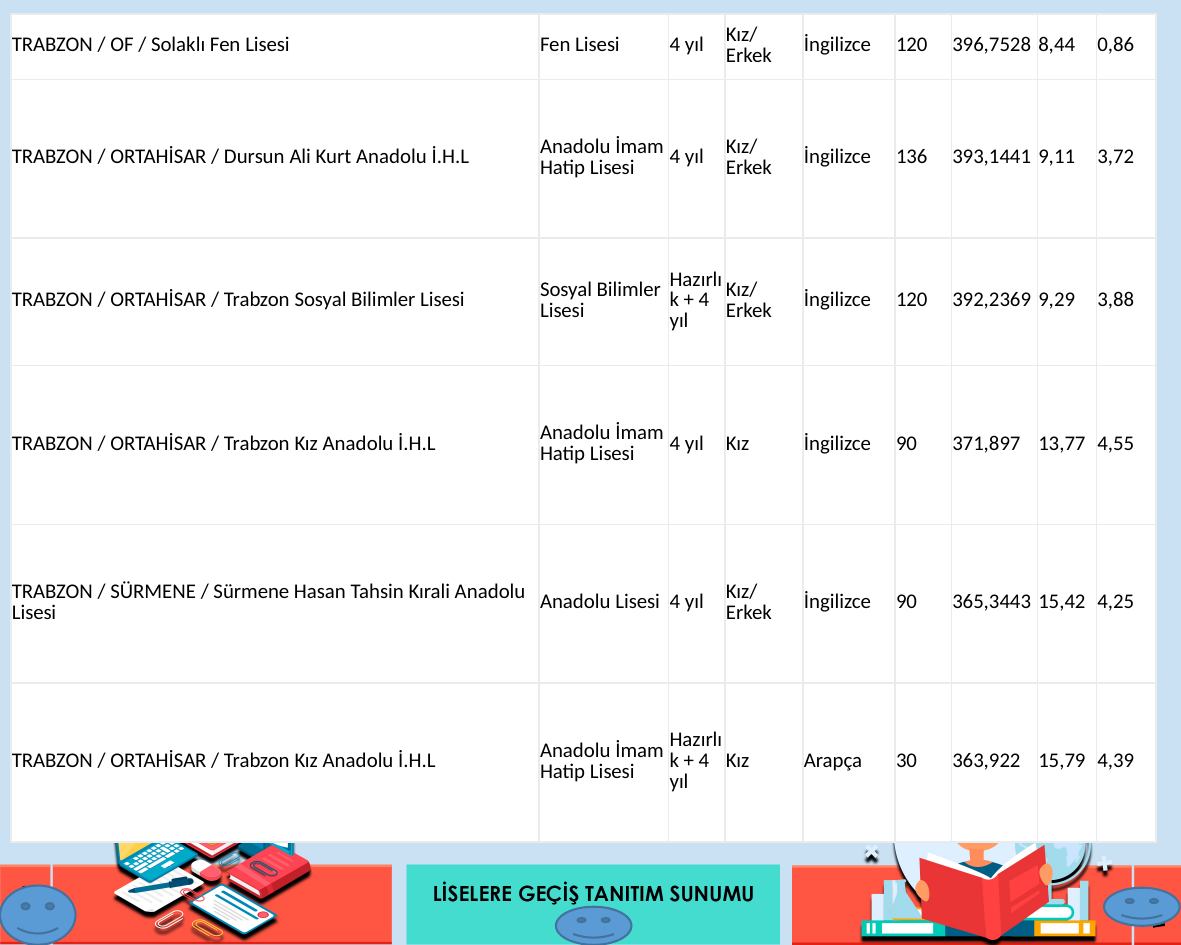

| TRABZON / OF / Solaklı Fen Lisesi | Fen Lisesi | 4 yıl | Kız/Erkek | İngilizce | 120 | 396,7528 | 8,44 | 0,86 |
| --- | --- | --- | --- | --- | --- | --- | --- | --- |
| TRABZON / ORTAHİSAR / Dursun Ali Kurt Anadolu İ.H.L | Anadolu İmam Hatip Lisesi | 4 yıl | Kız/Erkek | İngilizce | 136 | 393,1441 | 9,11 | 3,72 |
| TRABZON / ORTAHİSAR / Trabzon Sosyal Bilimler Lisesi | Sosyal Bilimler Lisesi | Hazırlık + 4 yıl | Kız/Erkek | İngilizce | 120 | 392,2369 | 9,29 | 3,88 |
| TRABZON / ORTAHİSAR / Trabzon Kız Anadolu İ.H.L | Anadolu İmam Hatip Lisesi | 4 yıl | Kız | İngilizce | 90 | 371,897 | 13,77 | 4,55 |
| TRABZON / SÜRMENE / Sürmene Hasan Tahsin Kırali Anadolu Lisesi | Anadolu Lisesi | 4 yıl | Kız/Erkek | İngilizce | 90 | 365,3443 | 15,42 | 4,25 |
| TRABZON / ORTAHİSAR / Trabzon Kız Anadolu İ.H.L | Anadolu İmam Hatip Lisesi | Hazırlık + 4 yıl | Kız | Arapça | 30 | 363,922 | 15,79 | 4,39 |